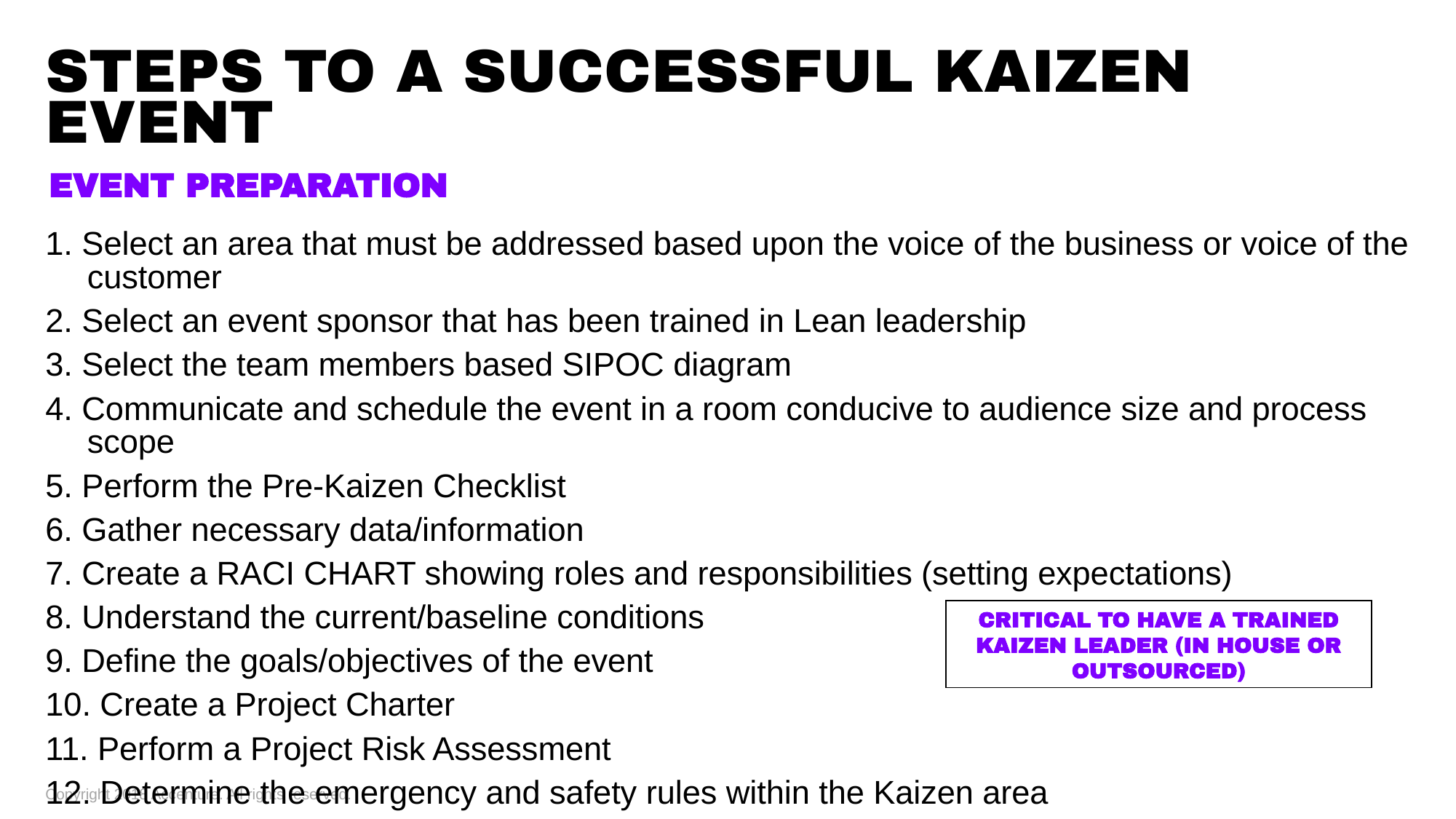

# Steps to a Successful Kaizen Event
EVENT PREPARATION
1. Select an area that must be addressed based upon the voice of the business or voice of the customer
2. Select an event sponsor that has been trained in Lean leadership
3. Select the team members based SIPOC diagram
4. Communicate and schedule the event in a room conducive to audience size and process scope
5. Perform the Pre-Kaizen Checklist
6. Gather necessary data/information
7. Create a RACI CHART showing roles and responsibilities (setting expectations)
8. Understand the current/baseline conditions
9. Define the goals/objectives of the event
10. Create a Project Charter
11. Perform a Project Risk Assessment
12. Determine the emergency and safety rules within the Kaizen area

CRITICAL TO HAVE A TRAINED KAIZEN LEADER (IN HOUSE OR OUTSOURCED)
Copyright 2018 Accenture. All rights reserved.